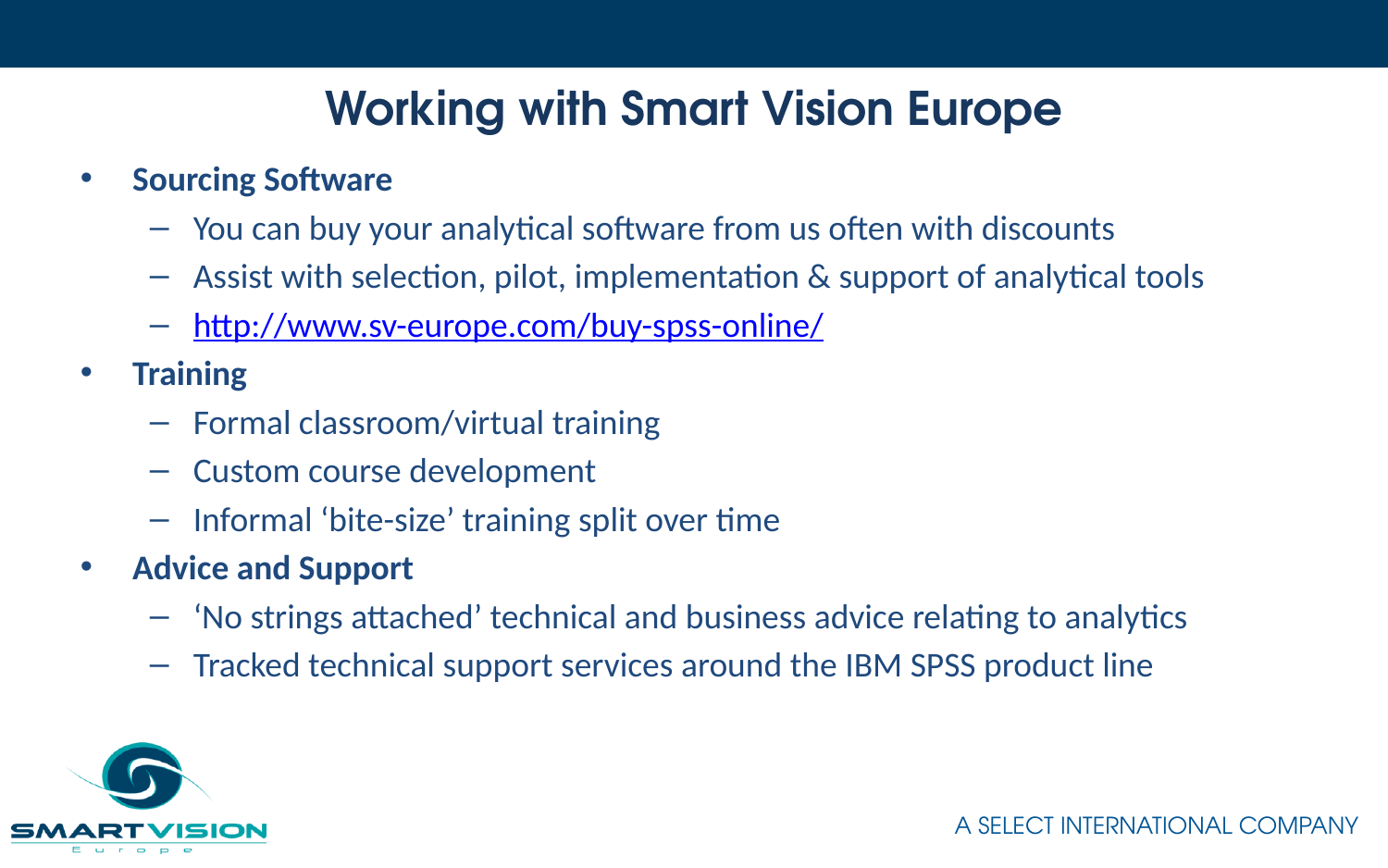

# Working with Smart Vision Europe
Sourcing Software
You can buy your analytical software from us often with discounts
Assist with selection, pilot, implementation & support of analytical tools
http://www.sv-europe.com/buy-spss-online/
Training
Formal classroom/virtual training
Custom course development
Informal ‘bite-size’ training split over time
Advice and Support
‘No strings attached’ technical and business advice relating to analytics
Tracked technical support services around the IBM SPSS product line